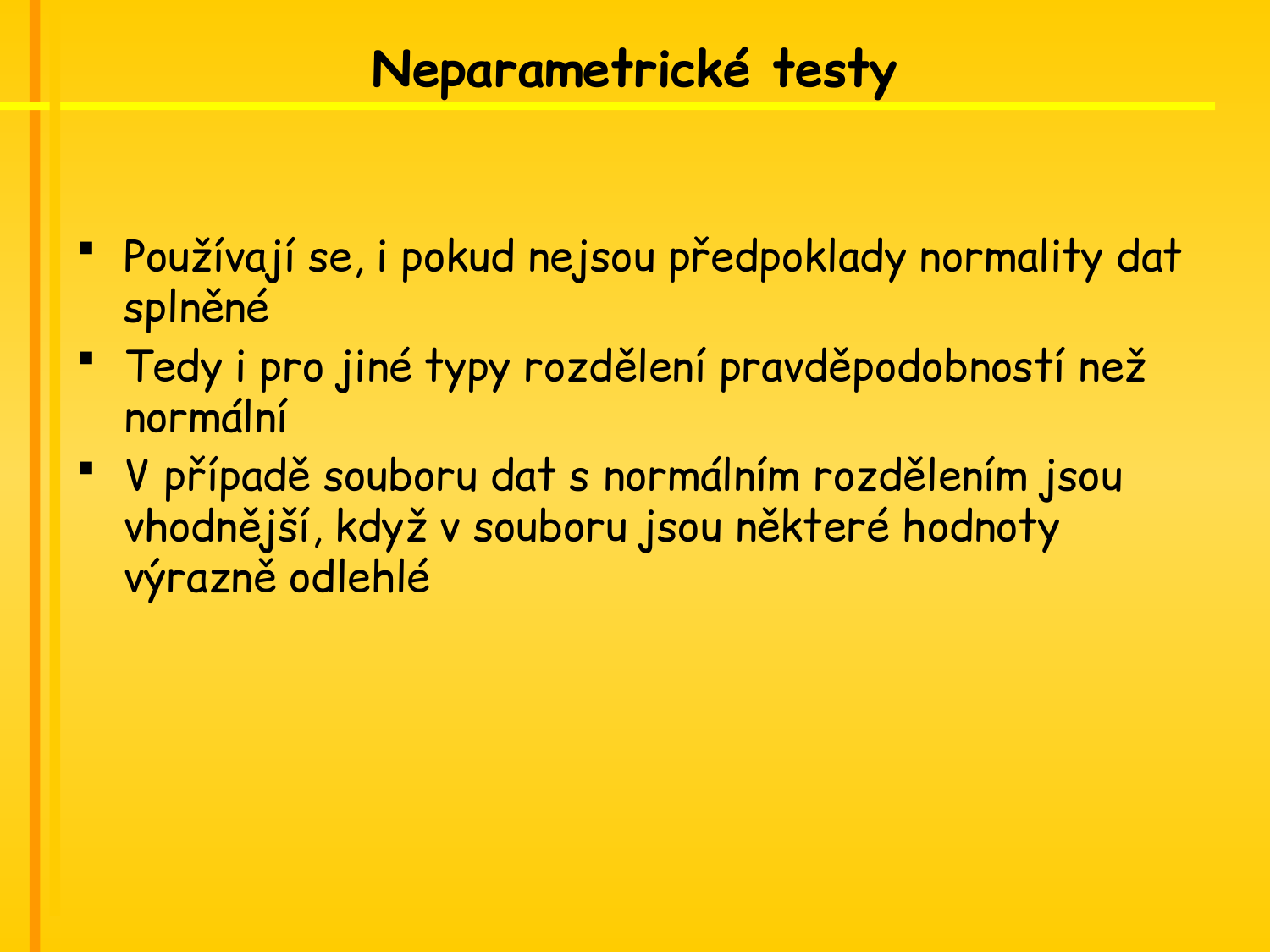

# Neparametrické testy
Používají se, i pokud nejsou předpoklady normality dat splněné
Tedy i pro jiné typy rozdělení pravděpodobností než normální
V případě souboru dat s normálním rozdělením jsou vhodnější, když v souboru jsou některé hodnoty výrazně odlehlé